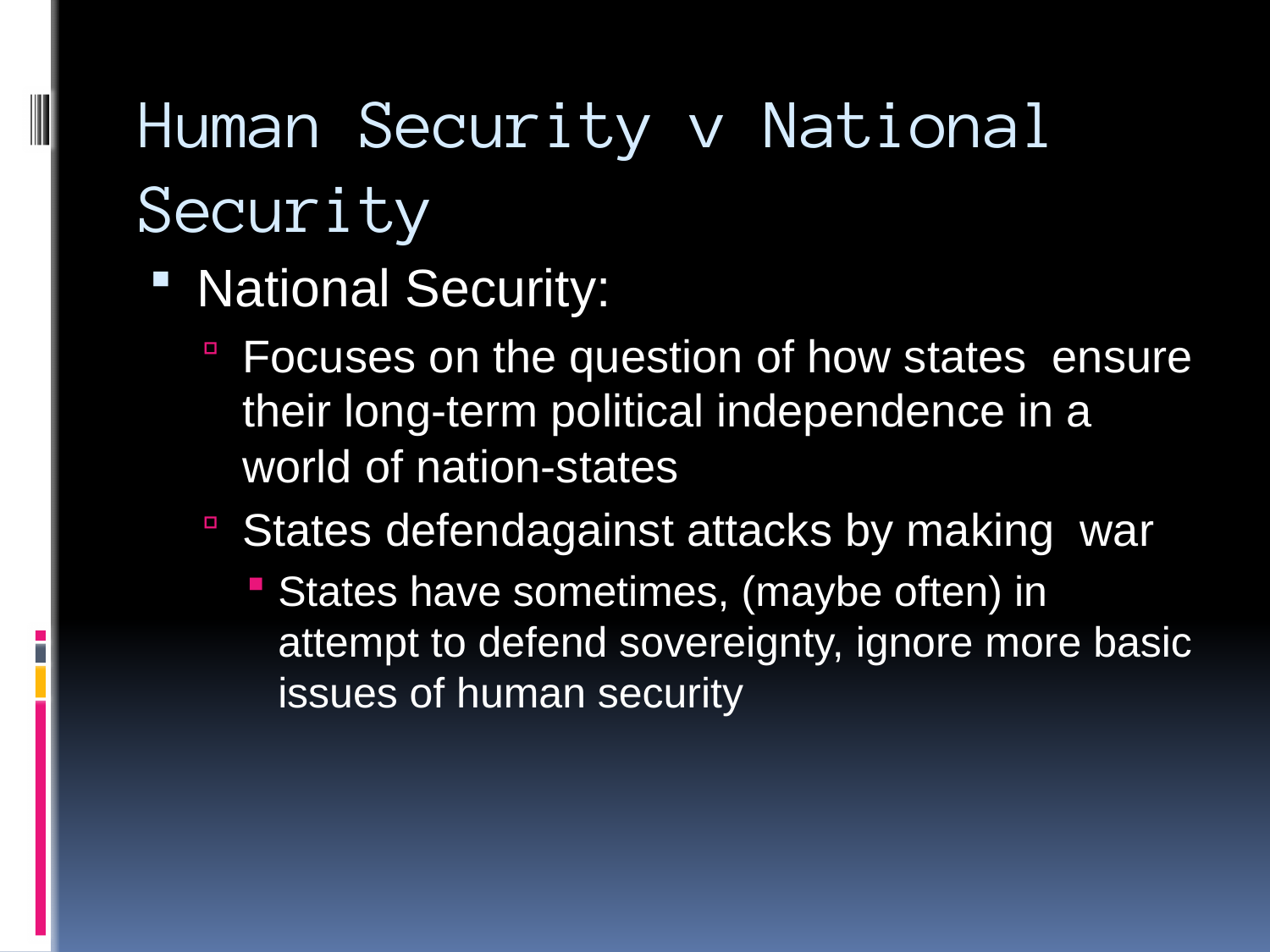

# Human Security v National Security
National Security:
Focuses on the question of how states  ensure their long-term political independence in a world of nation-states
States defendagainst attacks by making  war
States have sometimes, (maybe often) in attempt to defend sovereignty, ignore more basic issues of human security